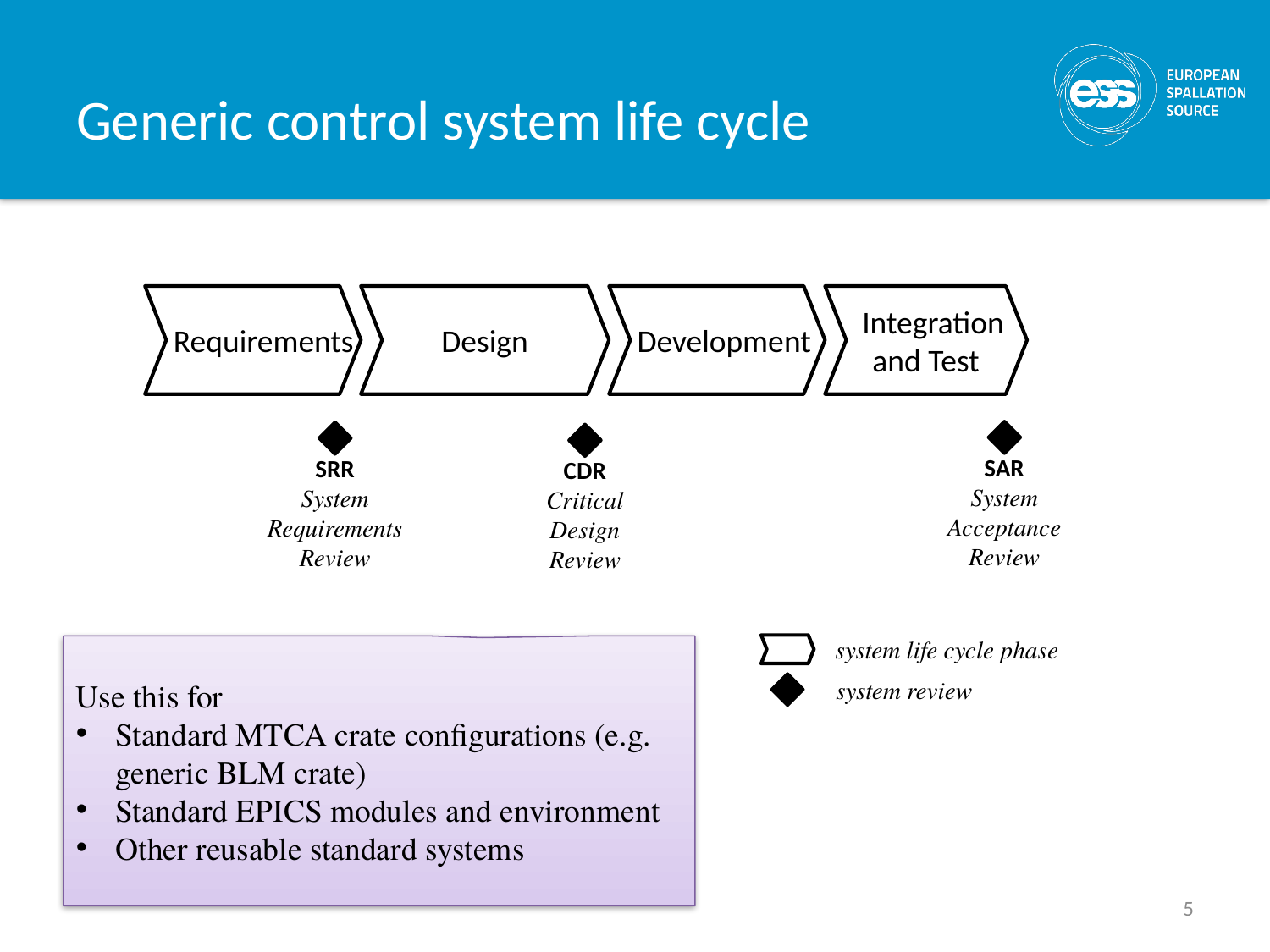

# Generic control system life cycle
Design
  Development
  Integration
and Test
   Requirements

SAR
System
Acceptance
Review

SRR
System
Requirements
Review

CDR
Critical
Design
Review
                                                    system life cycle phase
Use this for
Standard MTCA crate configurations (e.g. generic BLM crate)
Standard EPICS modules and environment
Other reusable standard systems
                                      system review
5